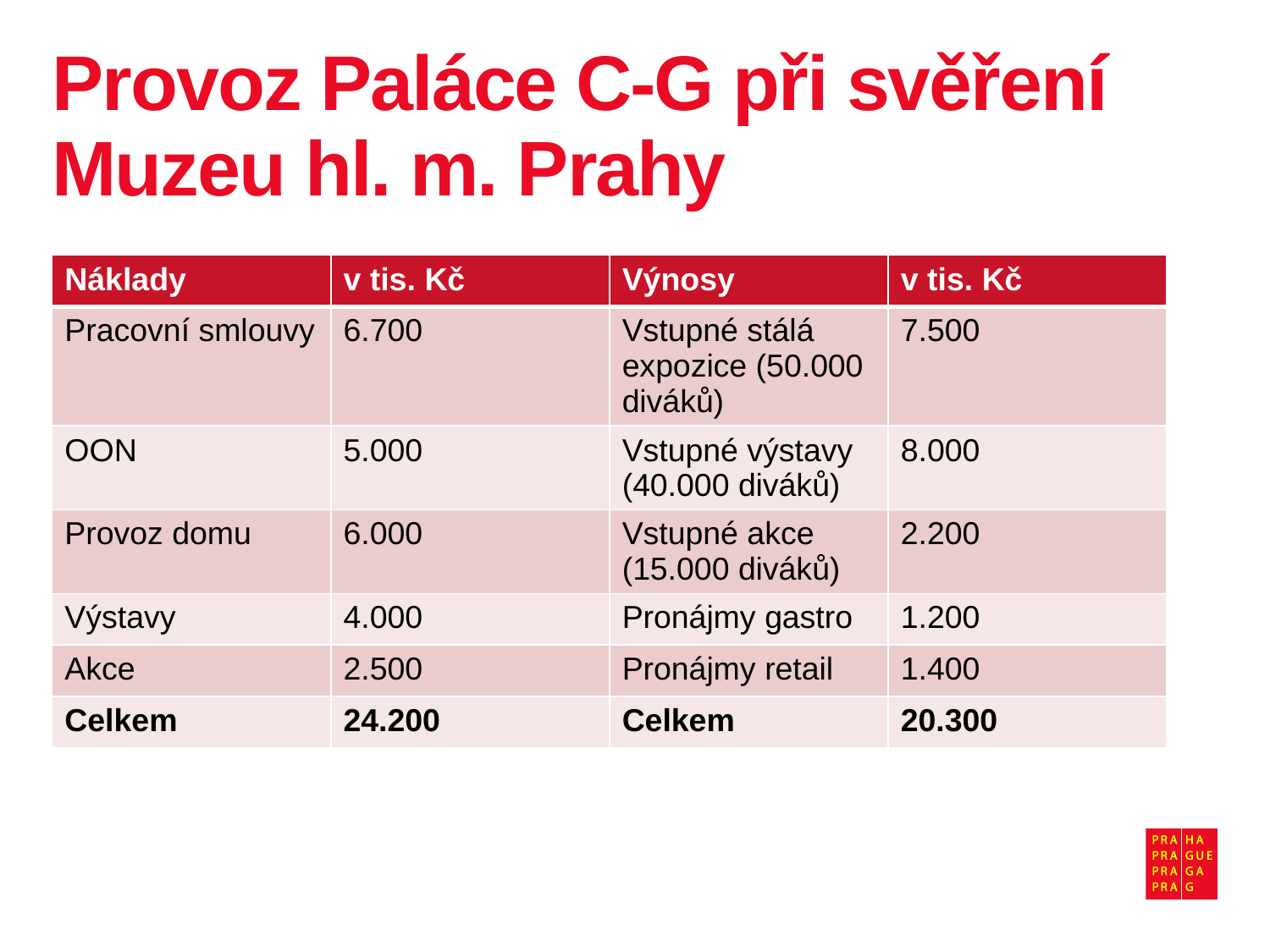

# Provoz Paláce C-G při svěření Muzeu hl. m. Prahy
| Náklady | v tis. Kč | Výnosy | v tis. Kč |
| --- | --- | --- | --- |
| Pracovní smlouvy | 6.700 | Vstupné stálá expozice (50.000 diváků) | 7.500 |
| OON | 5.000 | Vstupné výstavy (40.000 diváků) | 8.000 |
| Provoz domu | 6.000 | Vstupné akce (15.000 diváků) | 2.200 |
| Výstavy | 4.000 | Pronájmy gastro | 1.200 |
| Akce | 2.500 | Pronájmy retail | 1.400 |
| Celkem | 24.200 | Celkem | 20.300 |
14